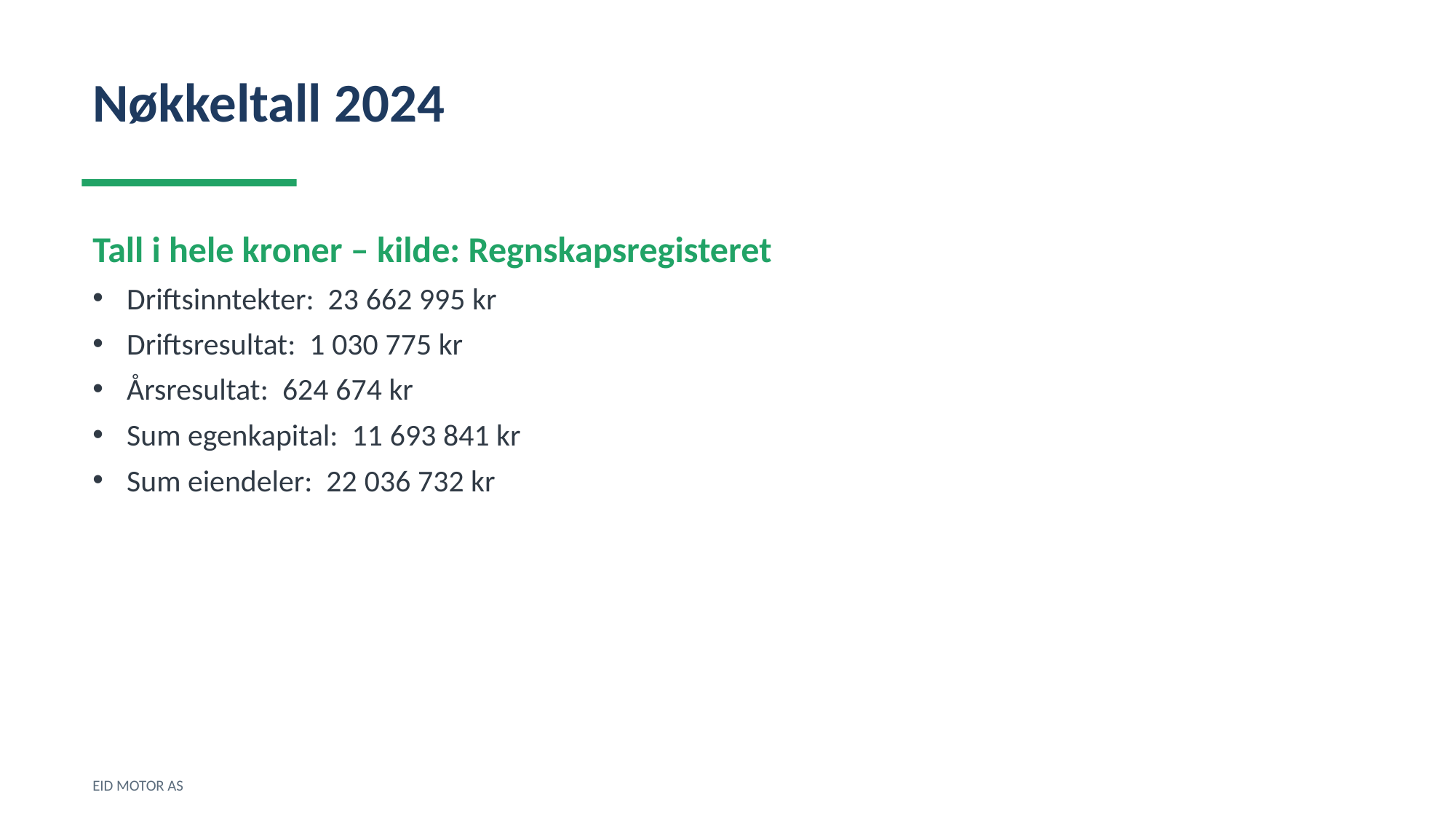

Nøkkeltall 2024

Tall i hele kroner – kilde: Regnskapsregisteret
Driftsinntekter:  23 662 995 kr
Driftsresultat:  1 030 775 kr
Årsresultat:  624 674 kr
Sum egenkapital:  11 693 841 kr
Sum eiendeler:  22 036 732 kr
EID MOTOR AS